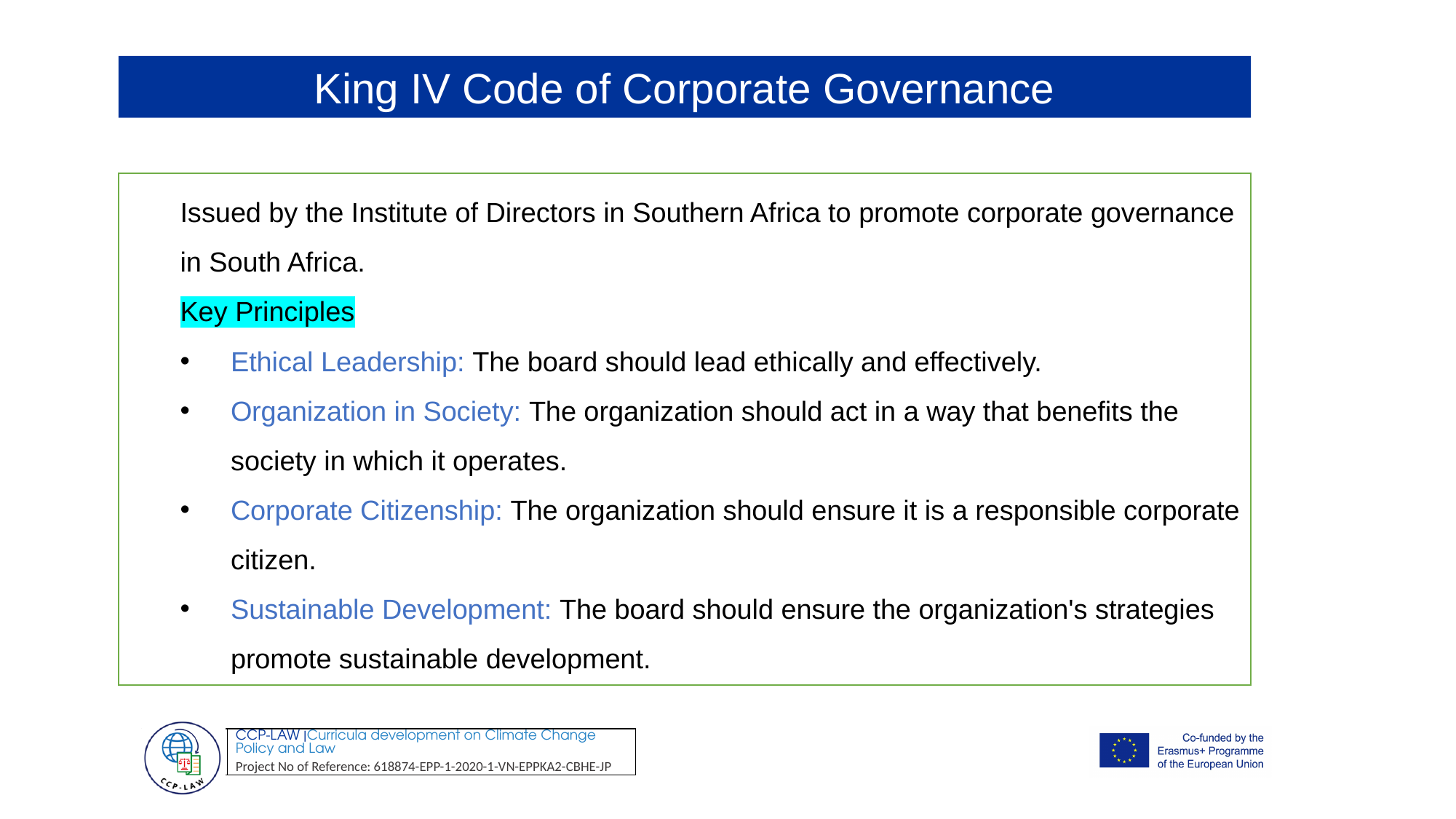

King IV Code of Corporate Governance
Issued by the Institute of Directors in Southern Africa to promote corporate governance in South Africa.
Key Principles
Ethical Leadership: The board should lead ethically and effectively.
Organization in Society: The organization should act in a way that benefits the society in which it operates.
Corporate Citizenship: The organization should ensure it is a responsible corporate citizen.
Sustainable Development: The board should ensure the organization's strategies promote sustainable development.